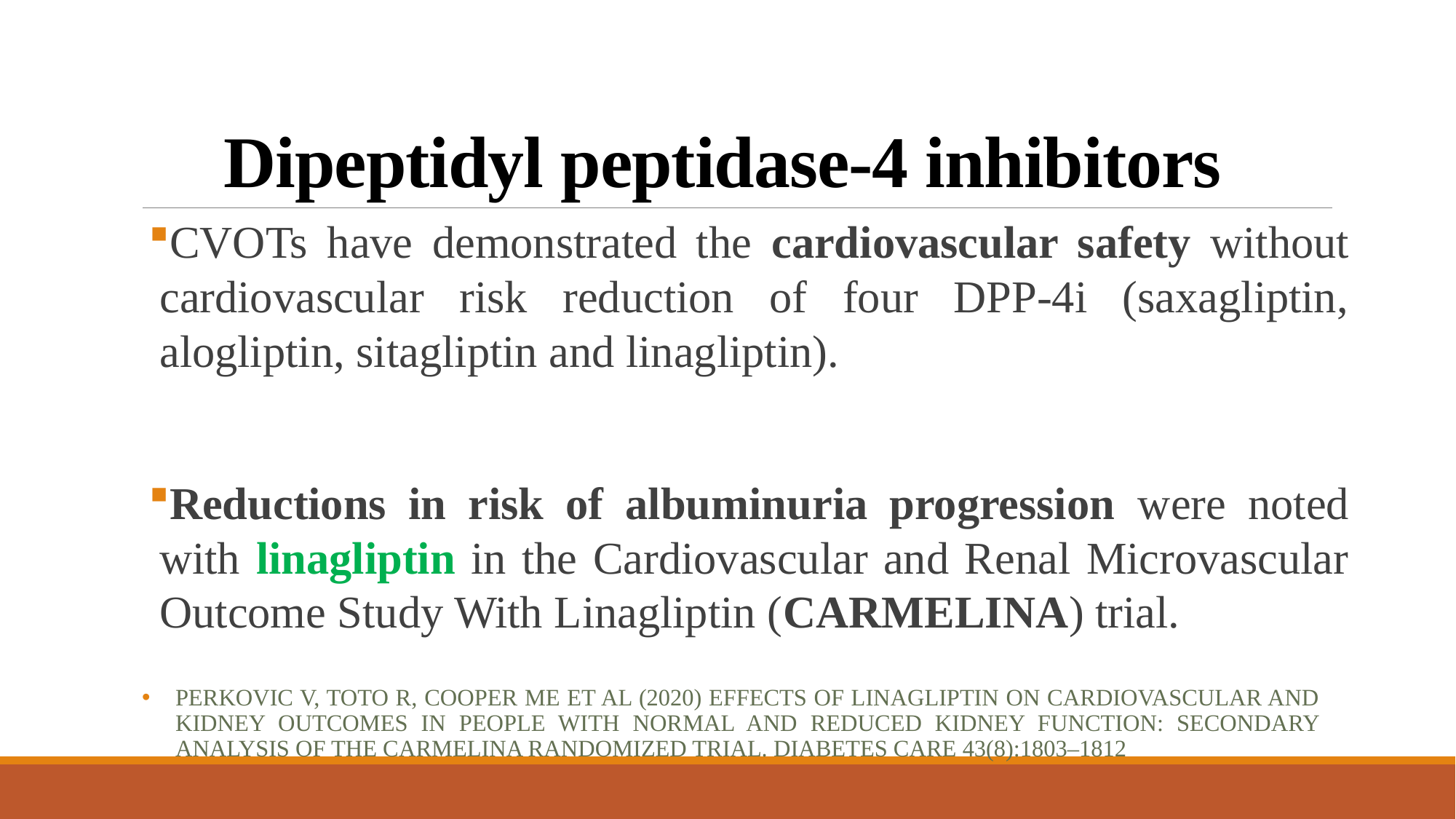

# Dipeptidyl peptidase-4 inhibitors
CVOTs have demonstrated the cardiovascular safety without cardiovascular risk reduction of four DPP-4i (saxagliptin, alogliptin, sitagliptin and linagliptin).

Reductions in risk of albuminuria progression were noted with linagliptin in the Cardiovascular and Renal Microvascular Outcome Study With Linagliptin (CARMELINA) trial.

Perkovic V, Toto R, Cooper ME et al (2020) Effects of linagliptin on cardiovascular and kidney outcomes in people with normal and reduced kidney function: secondary analysis of the CARMELINA randomized trial. Diabetes Care 43(8):1803–1812